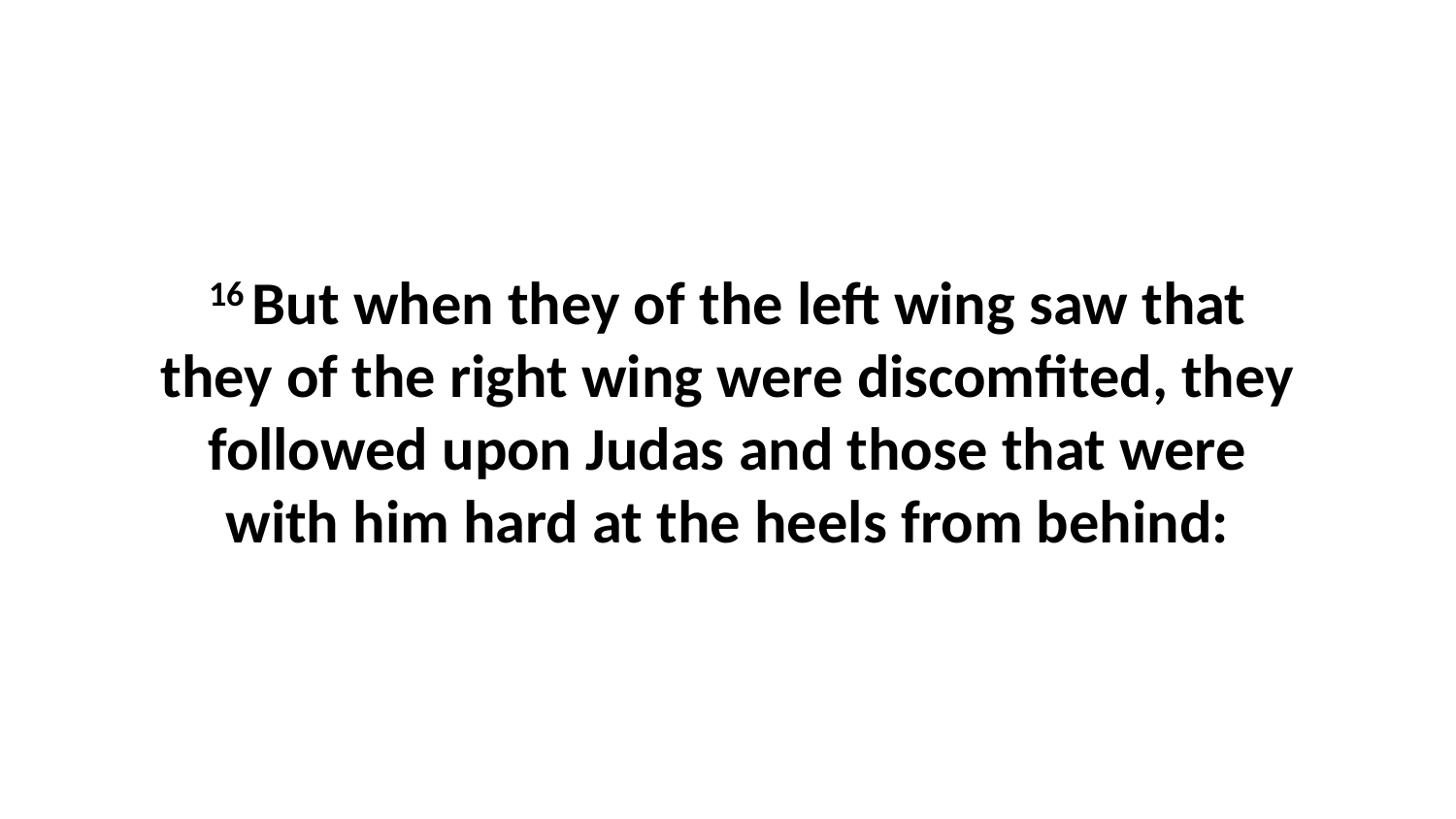

16 But when they of the left wing saw that they of the right wing were discomfited, they followed upon Judas and those that were with him hard at the heels from behind: